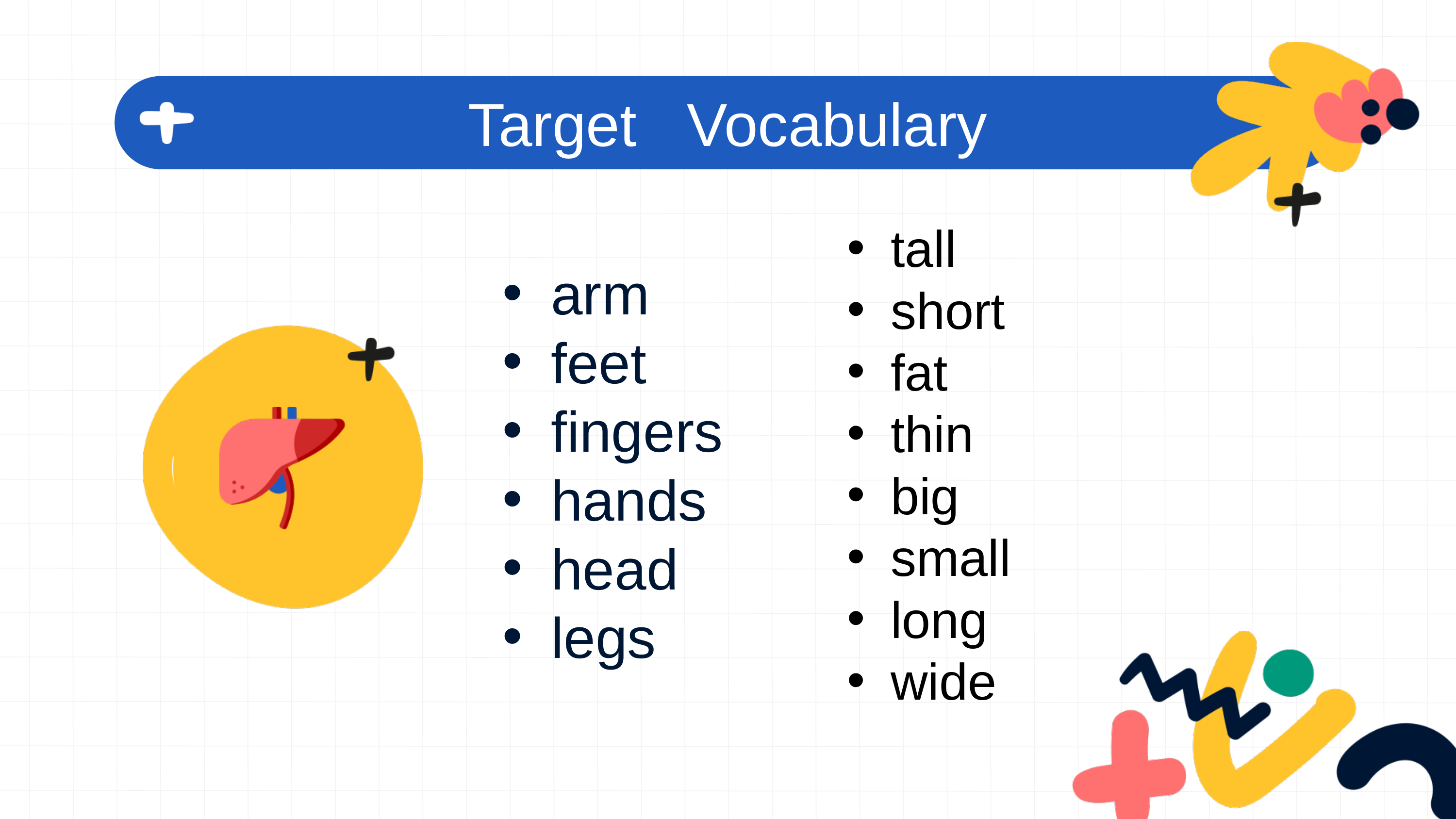

Target   Vocabulary

tall
short
fat
thin
big
small
long
wide
arm
feet
fingers
hands
head
legs